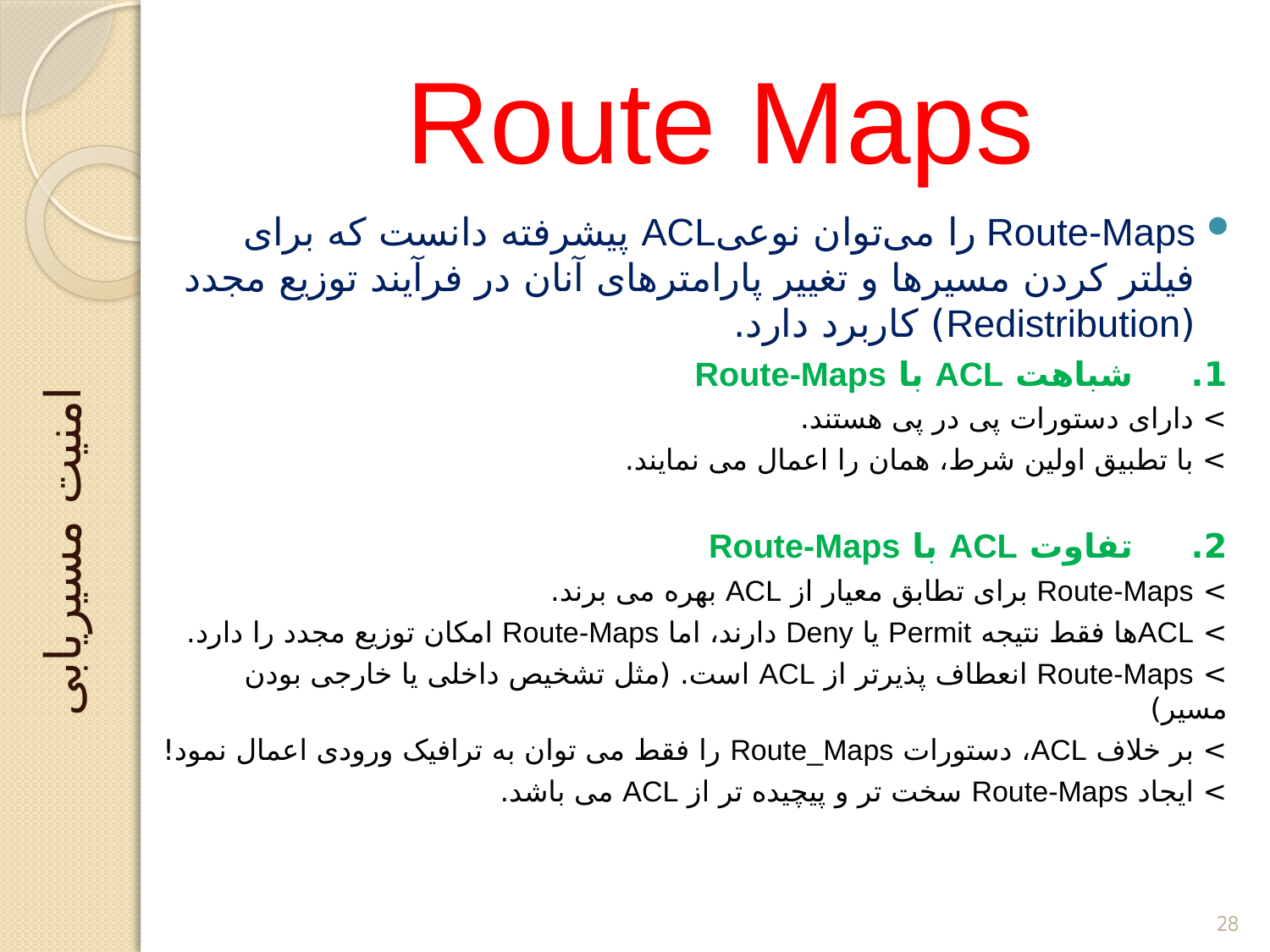

# Route Maps
Route-Maps را می‌توان نوعیACL پیشرفته دانست که برای فیلتر کردن مسیرها و تغییر پارامترهای آنان در فرآیند توزیع مجدد (Redistribution) کاربرد دارد.
1.     شباهت ACL با Route-Maps
> دارای دستورات پی در پی هستند.
> با تطبیق اولین شرط، همان را اعمال می نمایند.

2.     تفاوت ACL با Route-Maps
> Route-Maps برای تطابق معیار از ACL بهره می برند.
> ACLها فقط نتیجه Permit یا Deny دارند، اما Route-Maps امکان توزیع مجدد را دارد.
> Route-Maps انعطاف پذیرتر از ACL است. (مثل تشخیص داخلی یا خارجی بودن مسیر)
> بر خلاف ACL، دستورات Route_Maps را فقط می توان به ترافیک ورودی اعمال نمود!
> ایجاد Route-Maps سخت تر و پیچیده تر از ACL می باشد.

امنیت مسیریابی
28